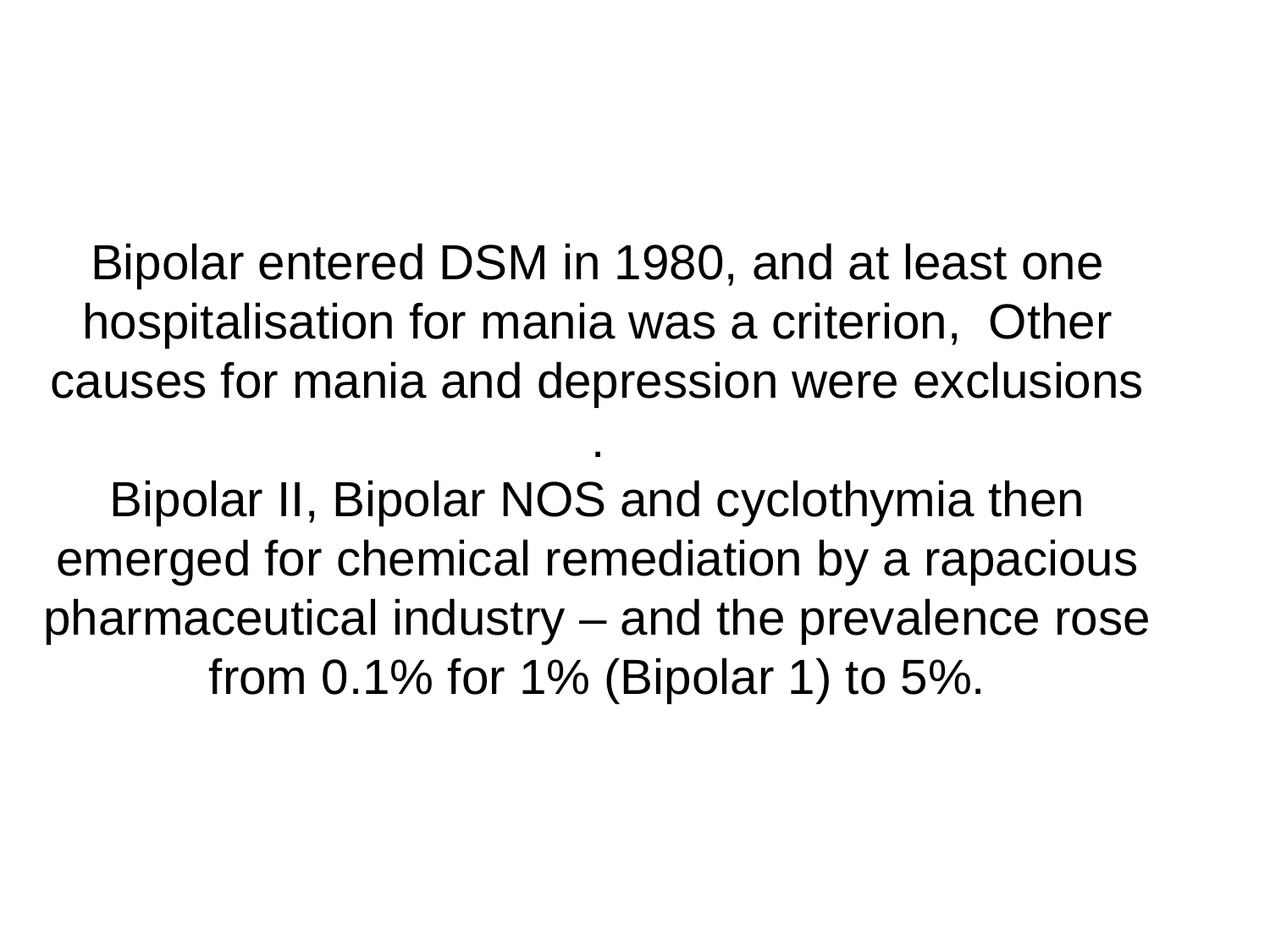

Bipolar entered DSM in 1980, and at least one hospitalisation for mania was a criterion,  Other causes for mania and depression were exclusions
.
Bipolar II, Bipolar NOS and cyclothymia then emerged for chemical remediation by a rapacious pharmaceutical industry – and the prevalence rose from 0.1% for 1% (Bipolar 1) to 5%.